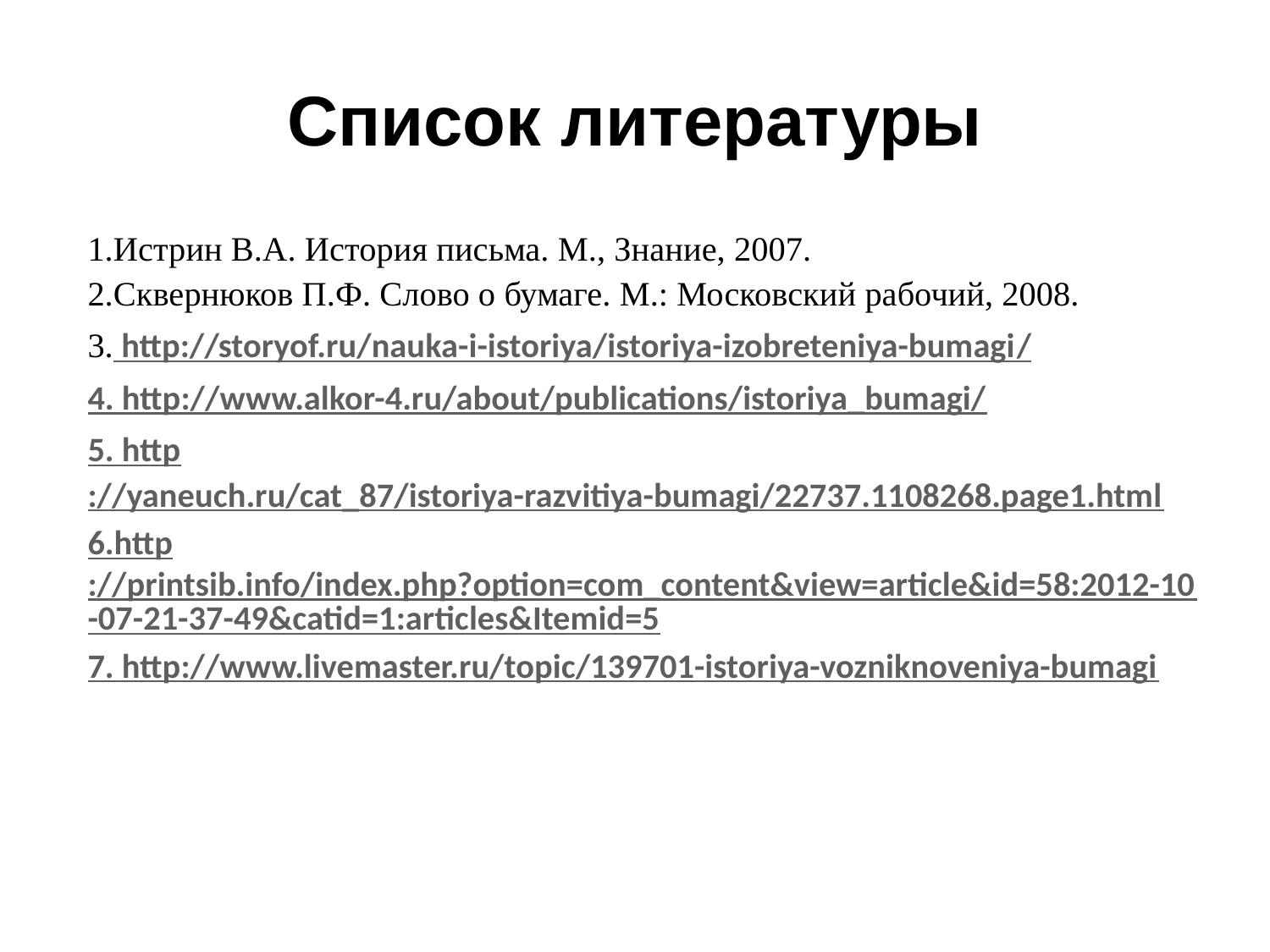

# Список литературы
1.Истрин В.А. История письма. М., Знание, 2007.
2.Сквернюков П.Ф. Слово о бумаге. М.: Московский рабочий, 2008.
3. http://storyof.ru/nauka-i-istoriya/istoriya-izobreteniya-bumagi/
4. http://www.alkor-4.ru/about/publications/istoriya_bumagi/
5. http://yaneuch.ru/cat_87/istoriya-razvitiya-bumagi/22737.1108268.page1.html
6.http://printsib.info/index.php?option=com_content&view=article&id=58:2012-10-07-21-37-49&catid=1:articles&Itemid=5
7. http://www.livemaster.ru/topic/139701-istoriya-vozniknoveniya-bumagi